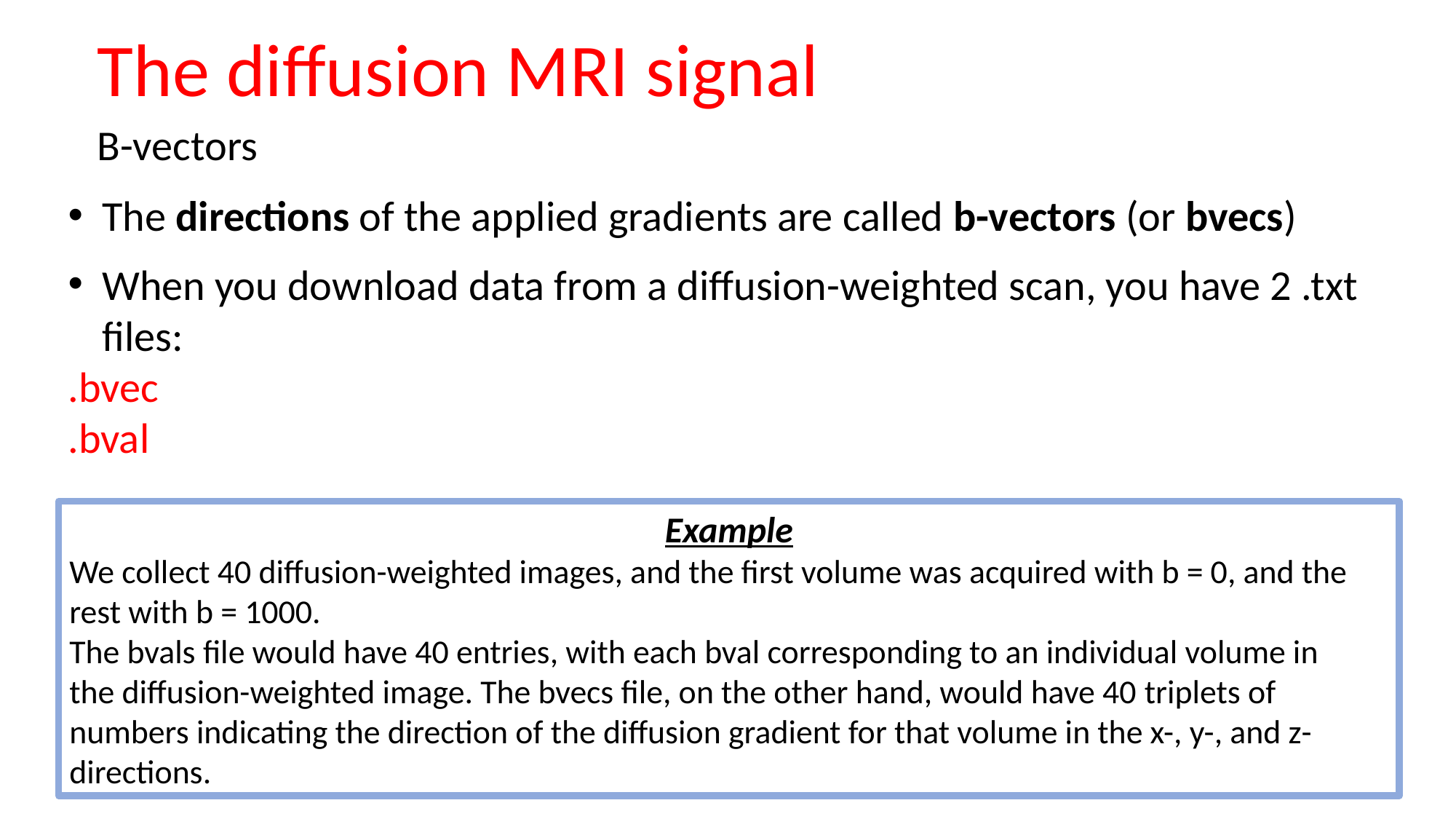

The diffusion MRI signal
B-vectors
The directions of the applied gradients are called b-vectors (or bvecs)
When you download data from a diffusion-weighted scan, you have 2 .txt files:
.bvec
.bval
Example
We collect 40 diffusion-weighted images, and the first volume was acquired with b = 0, and the rest with b = 1000.
The bvals file would have 40 entries, with each bval corresponding to an individual volume in the diffusion-weighted image. The bvecs file, on the other hand, would have 40 triplets of numbers indicating the direction of the diffusion gradient for that volume in the x-, y-, and z-directions.